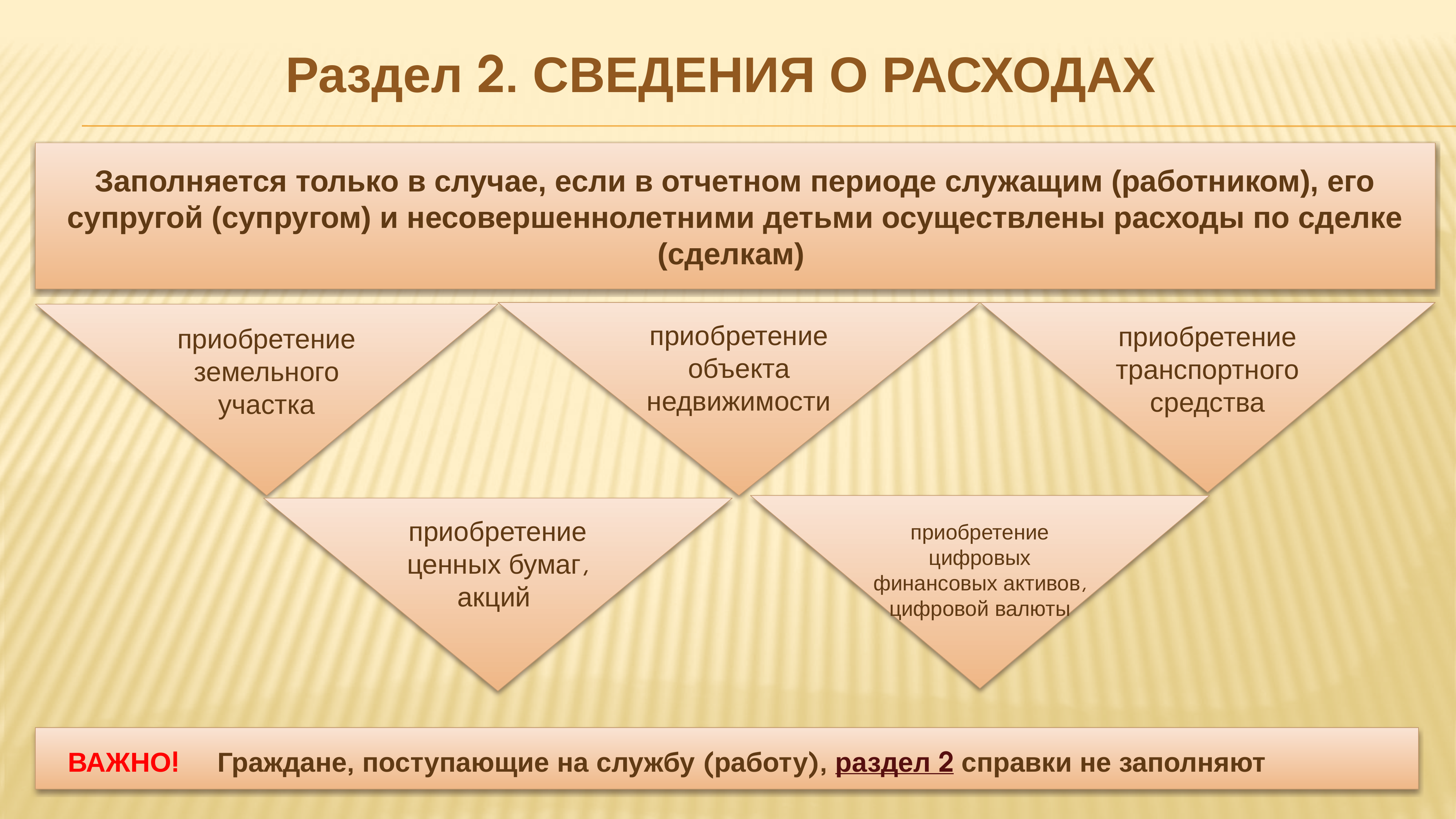

Раздел 2. СВЕДЕНИЯ О РАСХОДАХ
Заполняется только в случае, если в отчетном периоде служащим (работником), его супругой (супругом) и несовершеннолетними детьми осуществлены расходы по сделке (сделкам)

приобретение объекта недвижимости

приобретение транспортного средства

приобретение земельного участка

приобретение цифровых финансовых активов, цифровой валюты

приобретение
ценных бумаг, акций
ВАЖНО!     Граждане, поступающие на службу (работу), раздел 2 справки не заполняют